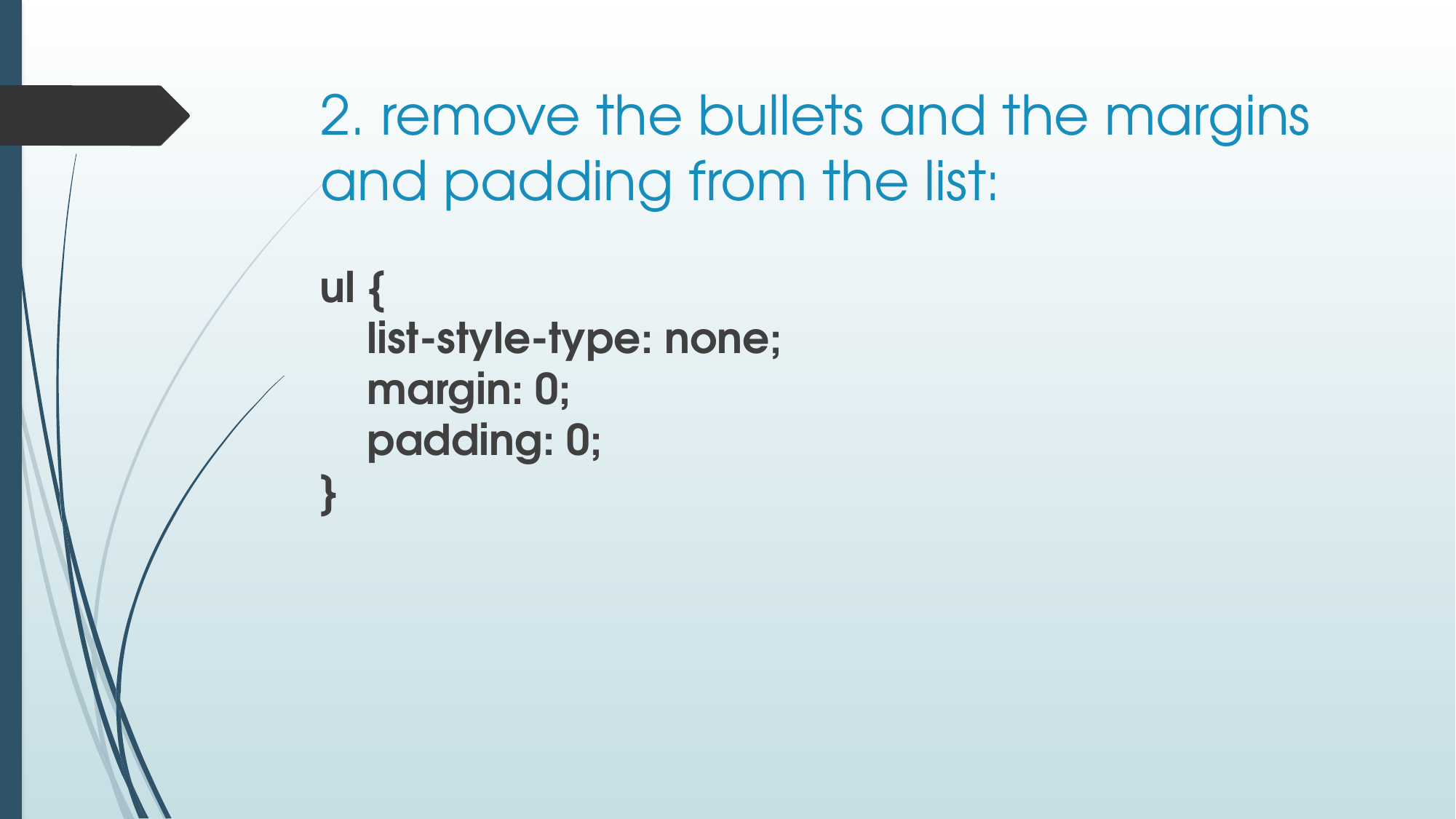

# 2. remove the bullets and the margins and padding from the list:
ul {
    list-style-type: none;
    margin: 0;
    padding: 0;
}